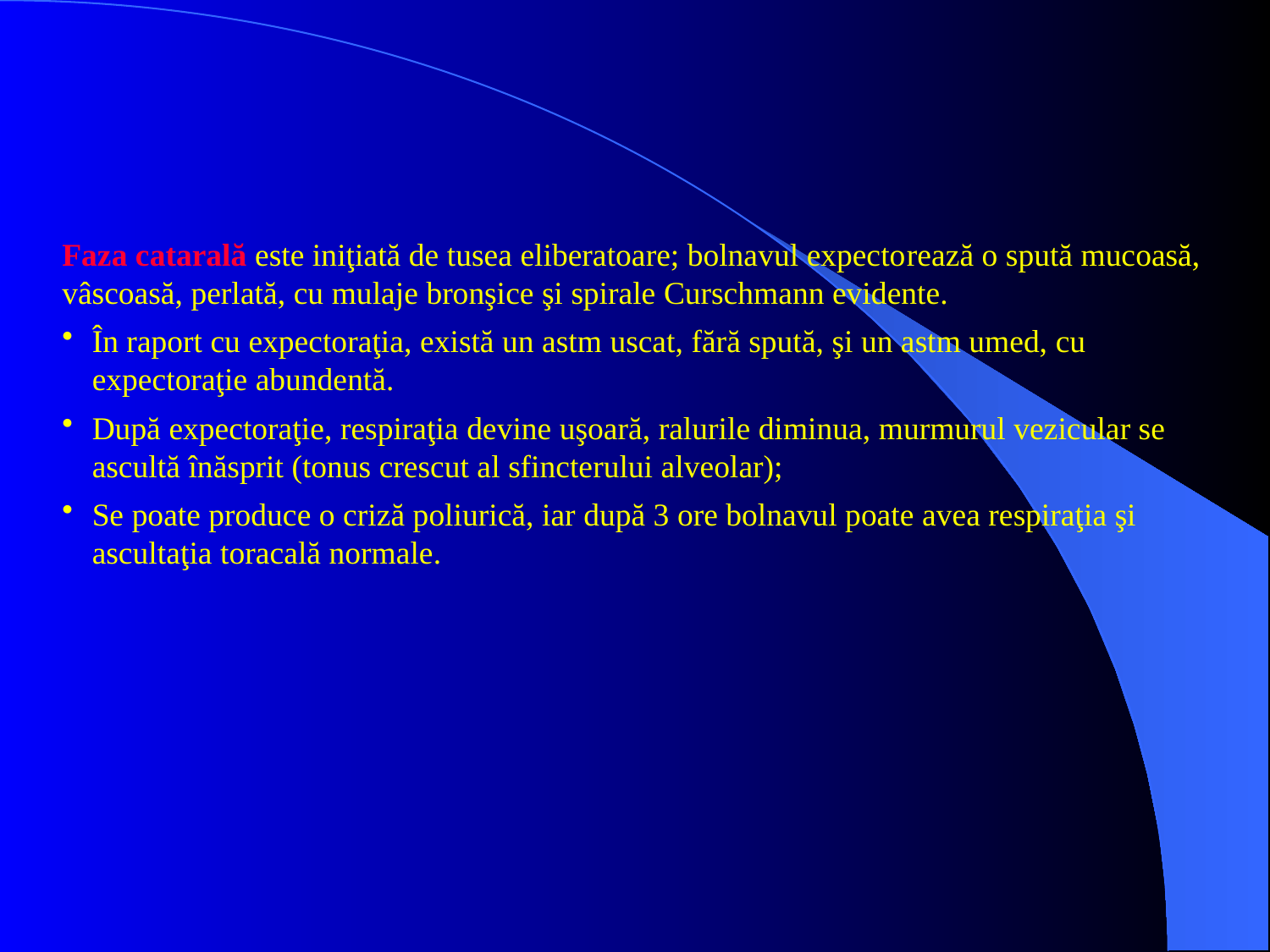

Faza catarală este iniţiată de tusea eliberatoare; bolnavul expecto­rează o spută mucoasă, vâscoasă, perlată, cu mulaje bronşice şi spirale Curschmann evidente.
În raport cu expectoraţia, există un astm uscat, fără spută, şi un astm umed, cu expectoraţie abundentă.
După expectoraţie, respiraţia devine uşoară, ralurile diminua, murmurul vezicular se ascultă înăsprit (tonus crescut al sfincterului alveolar);
Se poate produce o criză poliurică, iar după 3 ore bolnavul poate avea respiraţia şi ascultaţia toracală normale.